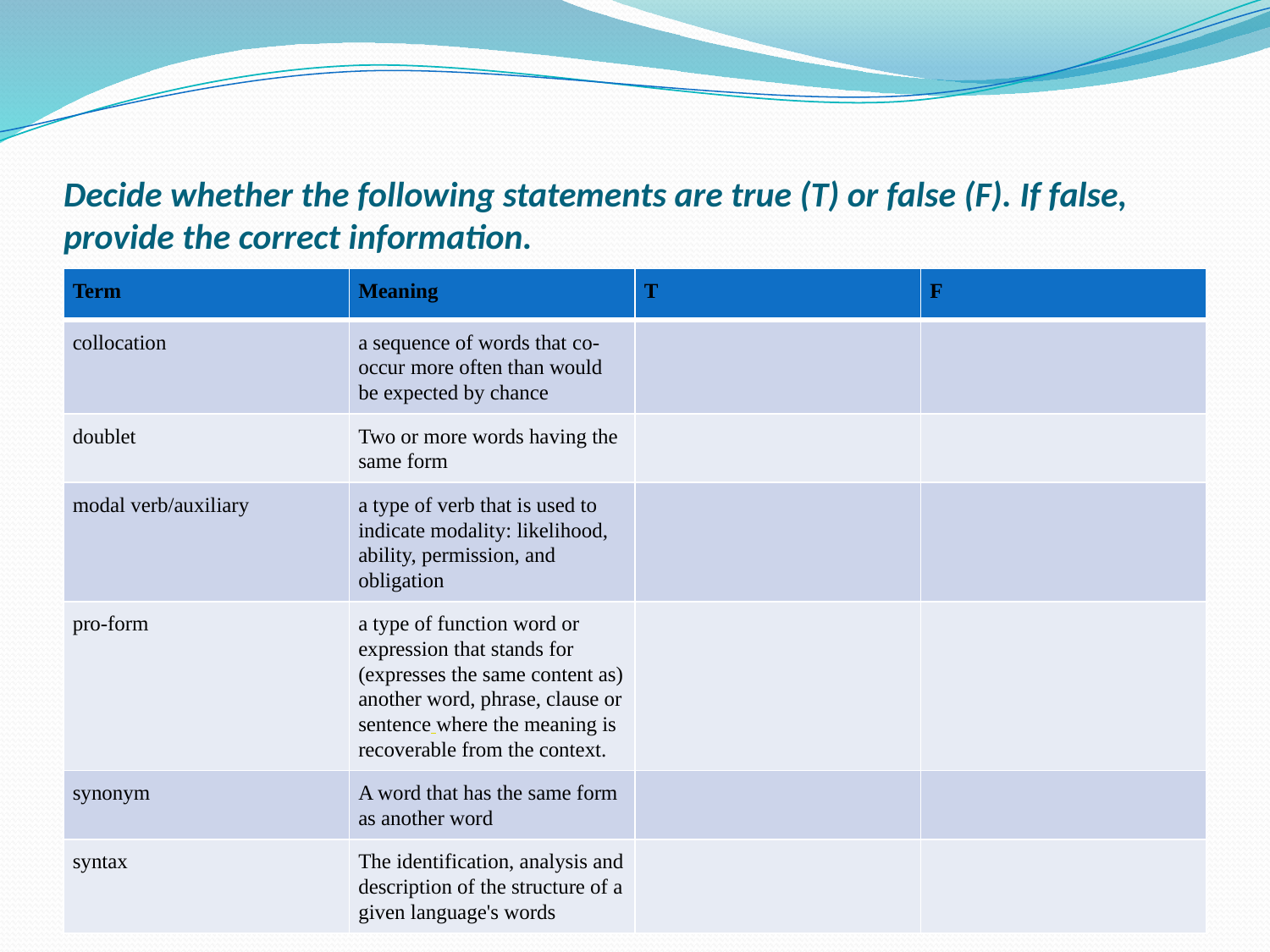

# Decide whether the following statements are true (T) or false (F). If false, provide the correct information.
| Term | Meaning | T | F |
| --- | --- | --- | --- |
| collocation | a sequence of words that co-occur more often than would be expected by chance |  |  |
| doublet | Two or more words having the same form |  |  |
| modal verb/auxiliary | a type of verb that is used to indicate modality: likelihood, ability, permission, and obligation |  |  |
| pro-form | a type of function word or expression that stands for (expresses the same content as) another word, phrase, clause or sentence where the meaning is recoverable from the context. |  |  |
| synonym | A word that has the same form as another word |  |  |
| syntax | The identification, analysis and description of the structure of a given language's words |  |  |